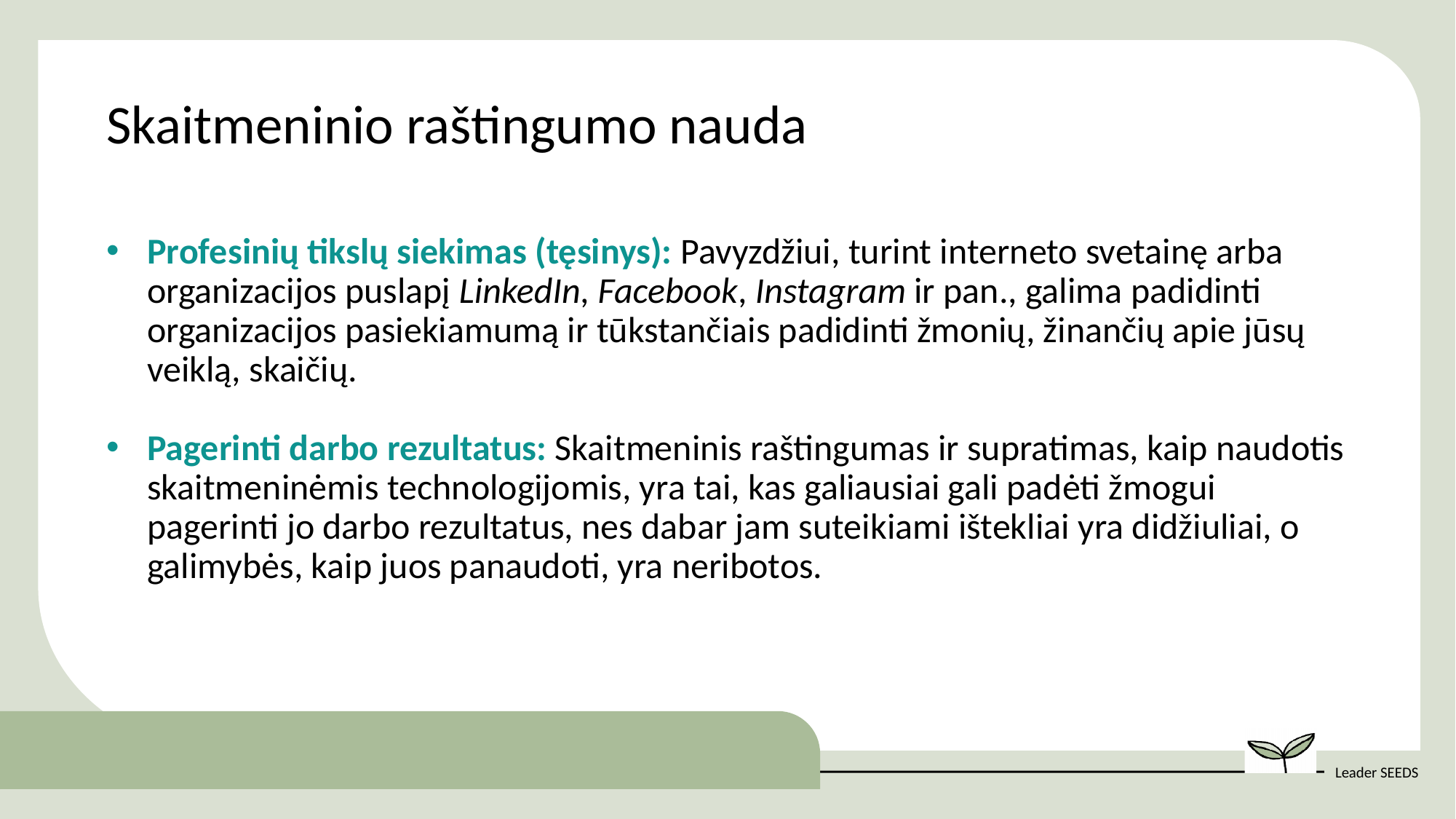

Skaitmeninio raštingumo nauda
Profesinių tikslų siekimas (tęsinys): Pavyzdžiui, turint interneto svetainę arba organizacijos puslapį LinkedIn, Facebook, Instagram ir pan., galima padidinti organizacijos pasiekiamumą ir tūkstančiais padidinti žmonių, žinančių apie jūsų veiklą, skaičių.

Pagerinti darbo rezultatus: Skaitmeninis raštingumas ir supratimas, kaip naudotis skaitmeninėmis technologijomis, yra tai, kas galiausiai gali padėti žmogui pagerinti jo darbo rezultatus, nes dabar jam suteikiami ištekliai yra didžiuliai, o galimybės, kaip juos panaudoti, yra neribotos.